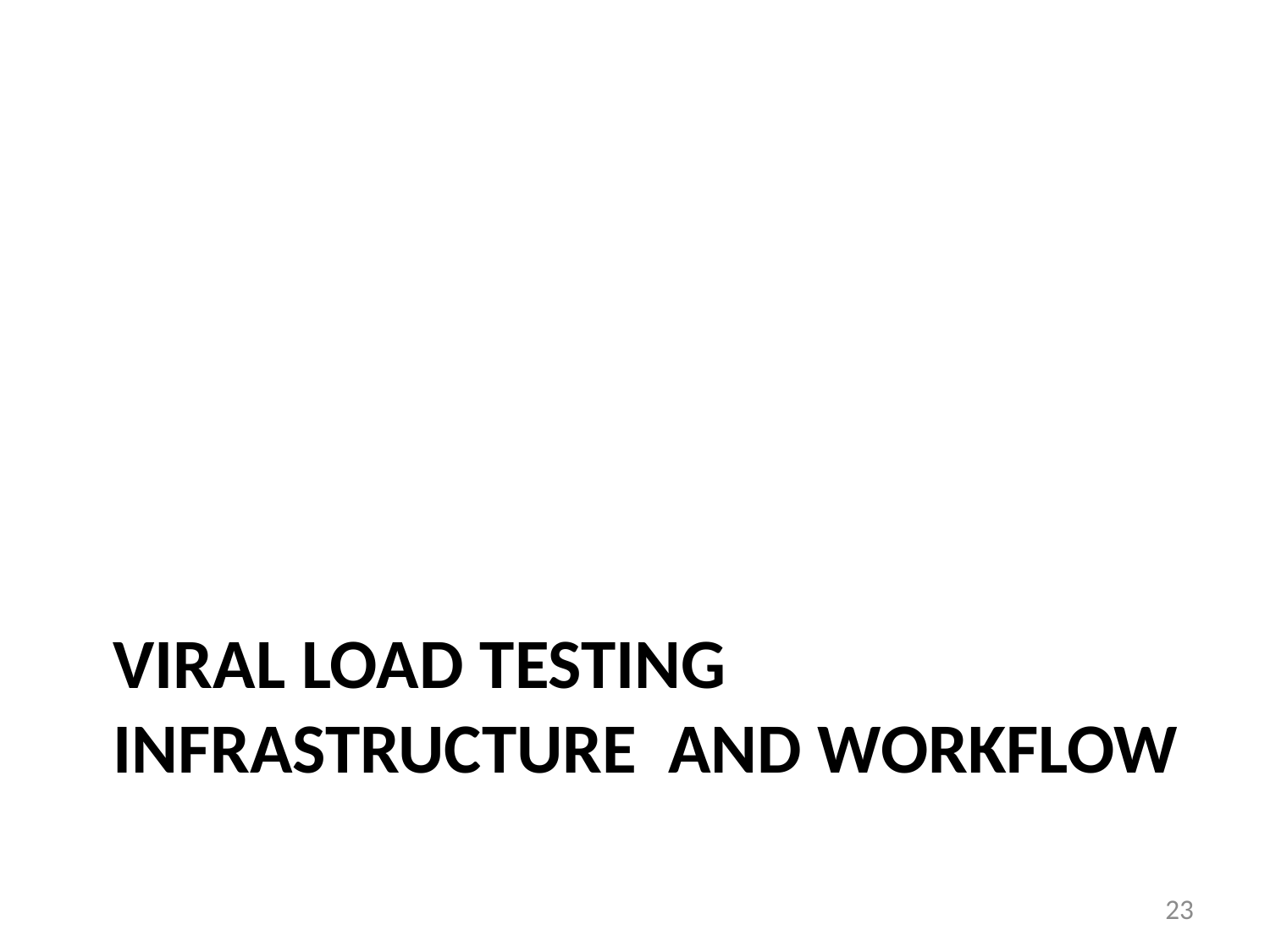

# viral load testing infrastructure  and workflow
23